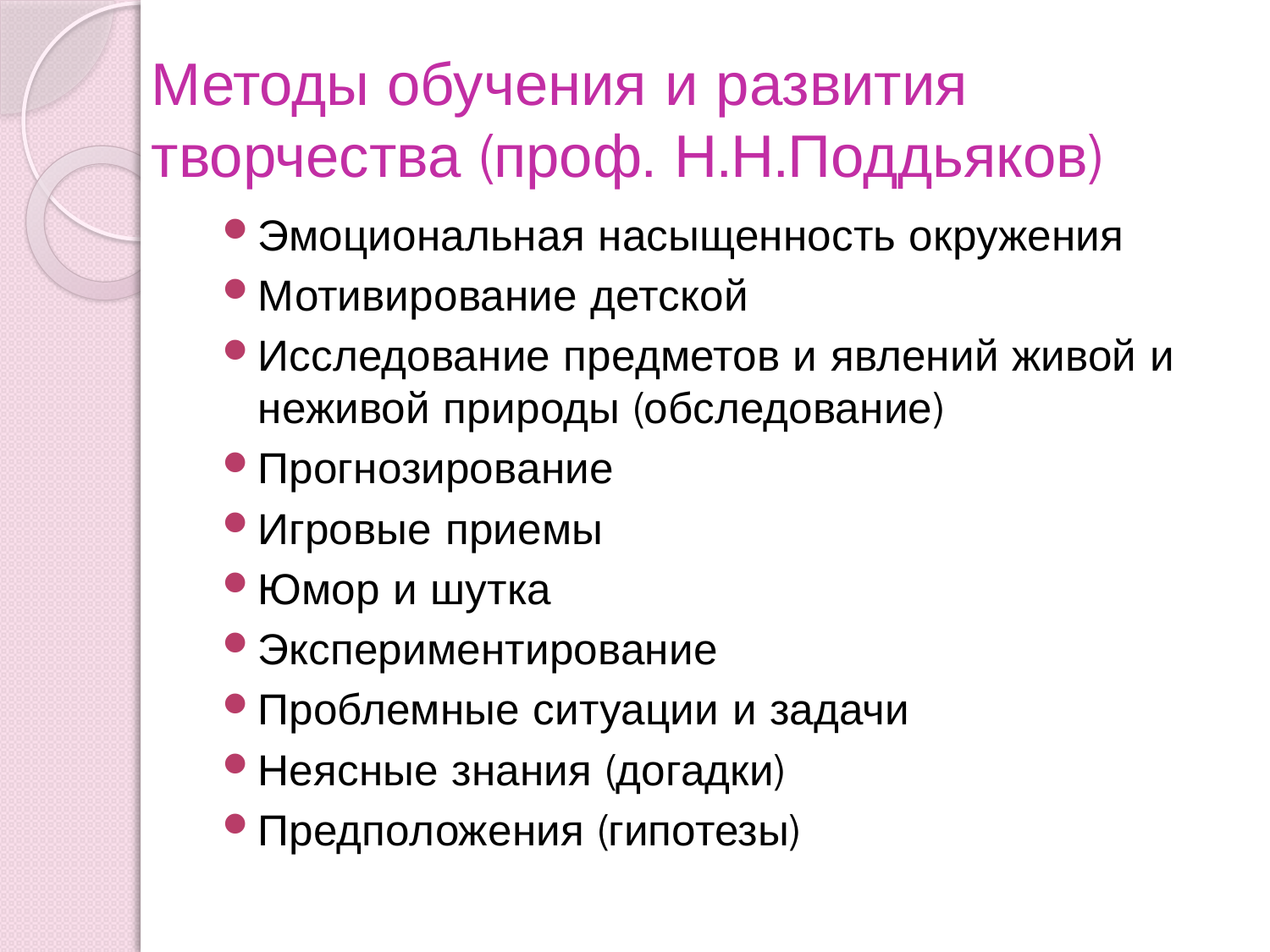

# Методы обучения и развития творчества (проф. Н.Н.Поддьяков)
Эмоциональная насыщенность окружения
Мотивирование детской
Исследование предметов и явлений живой и неживой природы (обследование)
Прогнозирование
Игровые приемы
Юмор и шутка
Экспериментирование
Проблемные ситуации и задачи
Неясные знания (догадки)
Предположения (гипотезы)